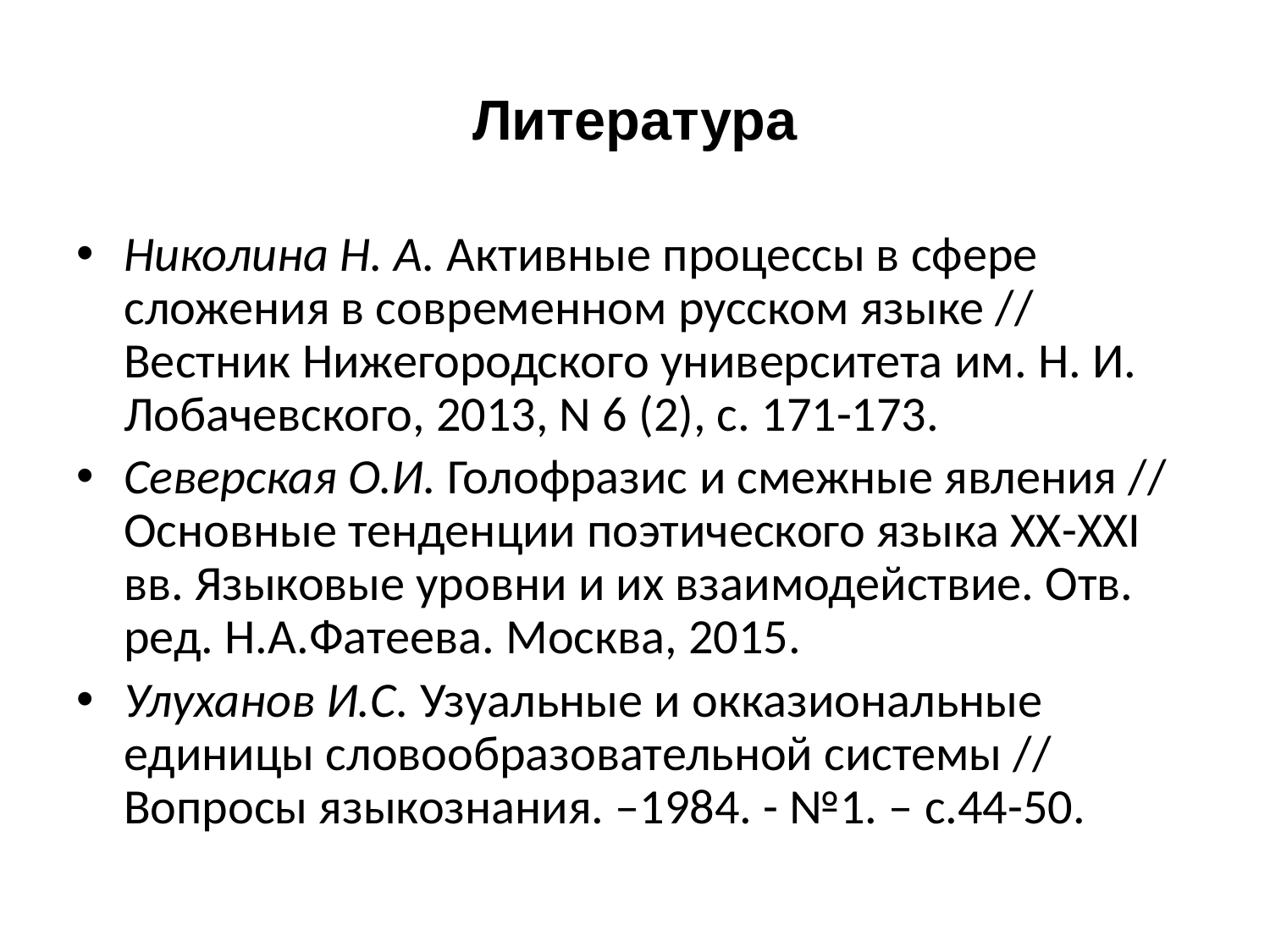

Литература
Николина Н. А. Активные процессы в сфере сложения в современном русском языке // Вестник Нижегородского университета им. Н. И. Лобачевского, 2013, N 6 (2), с. 171-173.
Северская О.И. Голофразис и смежные явления // Основные тенденции поэтического языка ХХ-ХХI вв. Языковые уровни и их взаимодействие. Отв. ред. Н.А.Фатеева. Москва, 2015.
Улуханов И.С. Узуальные и окказиональные единицы словообразовательной системы // Вопросы языкознания. –1984. - №1. – с.44-50.